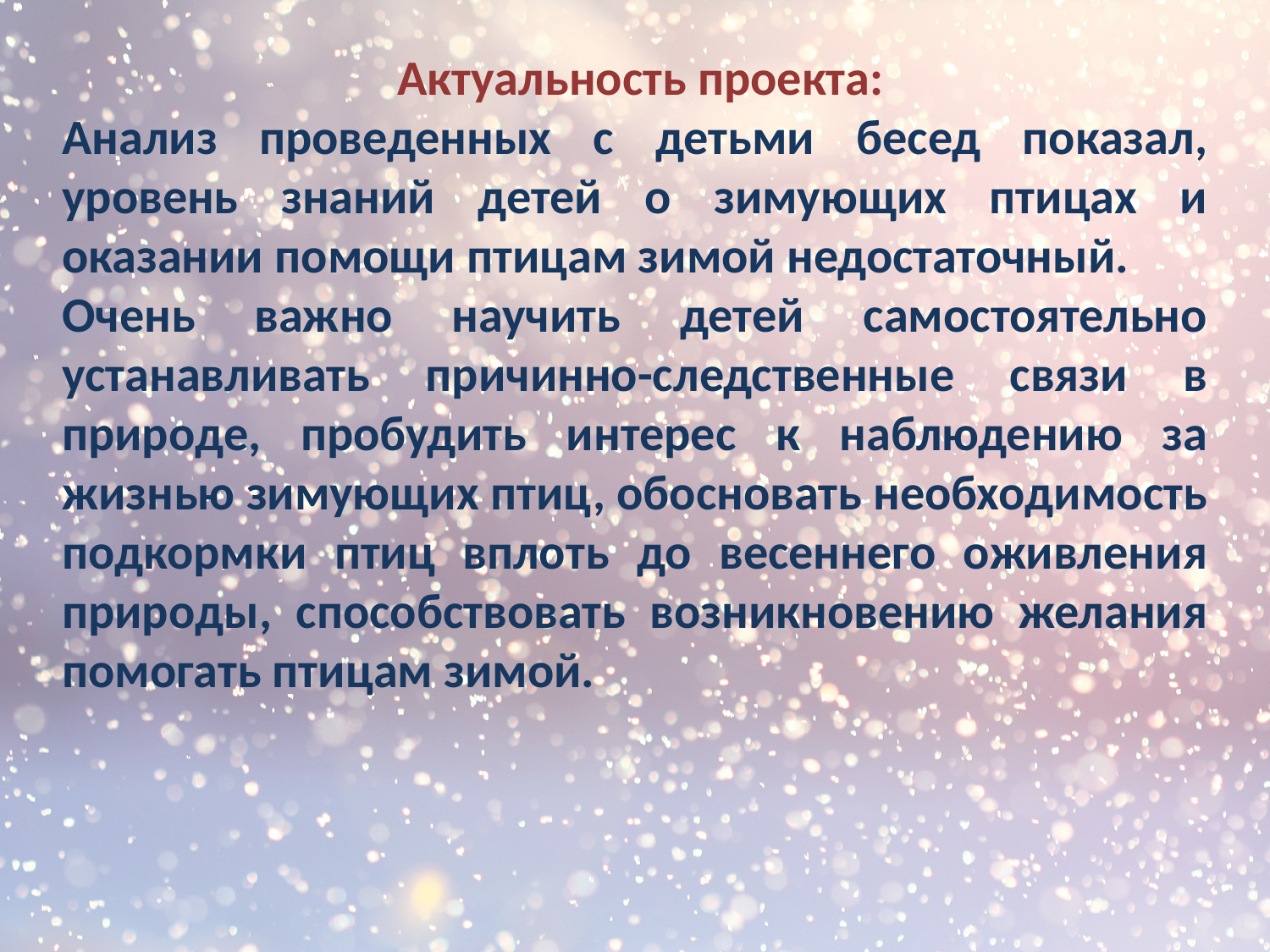

Актуальность проекта:
Анализ проведенных с детьми бесед показал, уровень знаний детей о зимующих птицах и оказании помощи птицам зимой недостаточный.
Очень важно научить детей самостоятельно устанавливать причинно-следственные связи в природе, пробудить интерес к наблюдению за жизнью зимующих птиц, обосновать необходимость подкормки птиц вплоть до весеннего оживления природы, способствовать возникновению желания помогать птицам зимой.